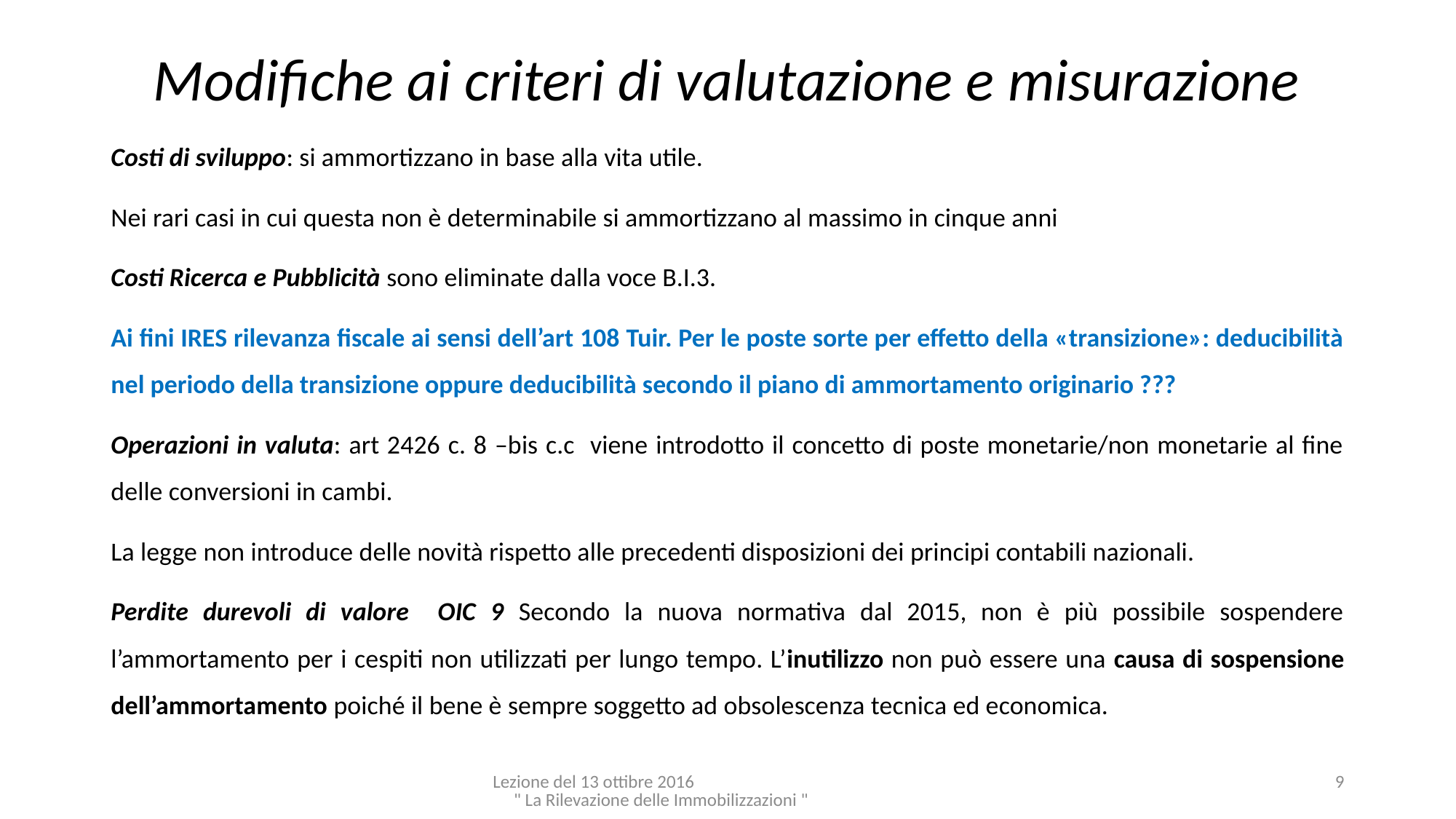

# Modifiche ai criteri di valutazione e misurazione
Costi di sviluppo: si ammortizzano in base alla vita utile.
Nei rari casi in cui questa non è determinabile si ammortizzano al massimo in cinque anni
Costi Ricerca e Pubblicità sono eliminate dalla voce B.I.3.
Ai fini IRES rilevanza fiscale ai sensi dell’art 108 Tuir. Per le poste sorte per effetto della «transizione»: deducibilità nel periodo della transizione oppure deducibilità secondo il piano di ammortamento originario ???
Operazioni in valuta: art 2426 c. 8 –bis c.c  viene introdotto il concetto di poste monetarie/non monetarie al fine delle conversioni in cambi.
La legge non introduce delle novità rispetto alle precedenti disposizioni dei principi contabili nazionali.
Perdite durevoli di valore  OIC 9 Secondo la nuova normativa dal 2015, non è più possibile sospendere l’ammortamento per i cespiti non utilizzati per lungo tempo. L’inutilizzo non può essere una causa di sospensione dell’ammortamento poiché il bene è sempre soggetto ad obsolescenza tecnica ed economica.

Lezione del 13 ottibre 2016                                                                    " La Rilevazione delle Immobilizzazioni "
9